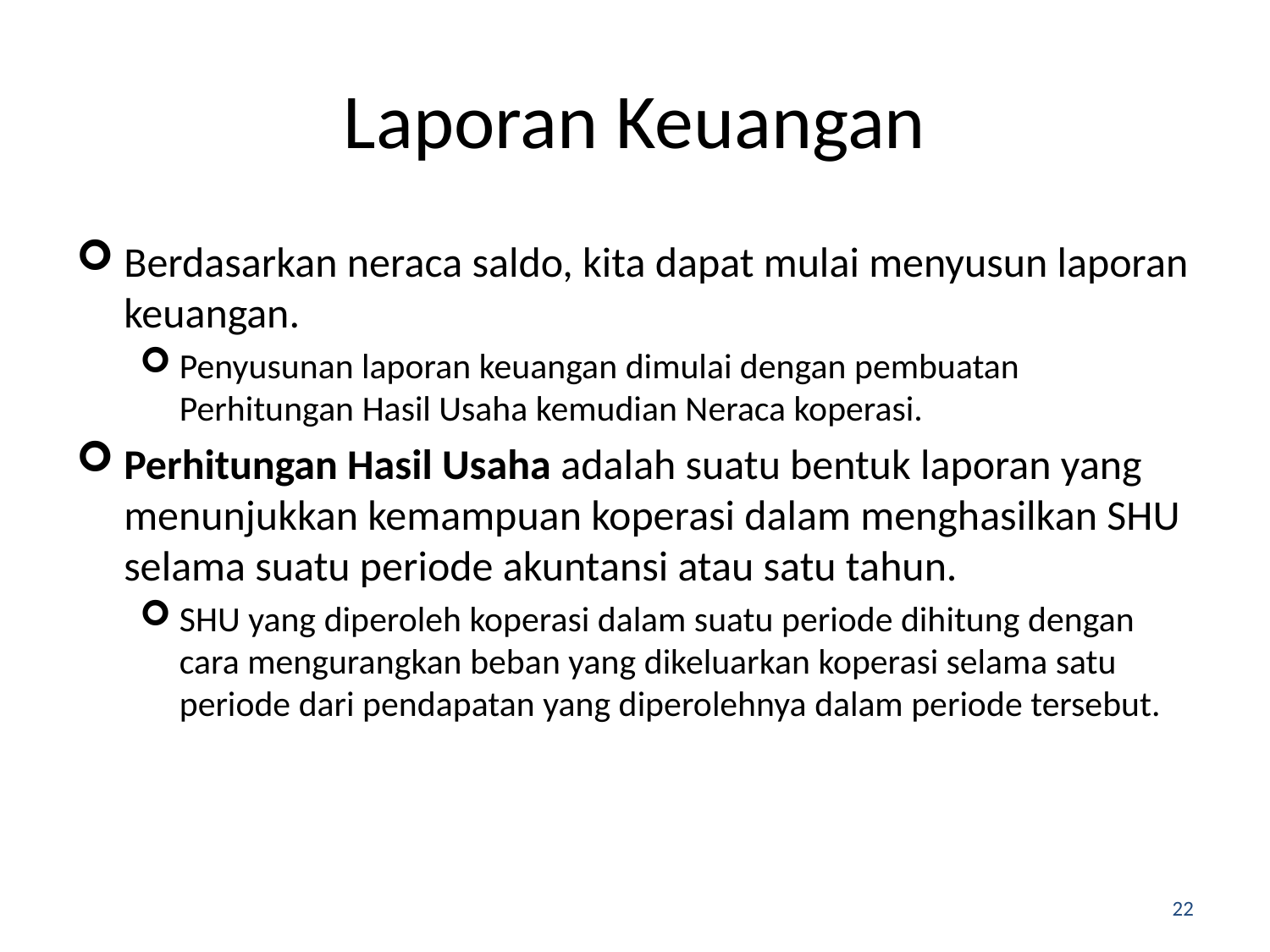

# Laporan Keuangan
Berdasarkan neraca saldo, kita dapat mulai menyusun laporan keuangan.
Penyusunan laporan keuangan dimulai dengan pembuatan Perhitungan Hasil Usaha kemudian Neraca koperasi.
Perhitungan Hasil Usaha adalah suatu bentuk laporan yang menunjukkan kemampuan koperasi dalam menghasilkan SHU selama suatu periode akuntansi atau satu tahun.
SHU yang diperoleh koperasi dalam suatu periode dihitung dengan cara mengurangkan beban yang dikeluarkan koperasi selama satu periode dari pendapatan yang diperolehnya dalam periode tersebut.
22